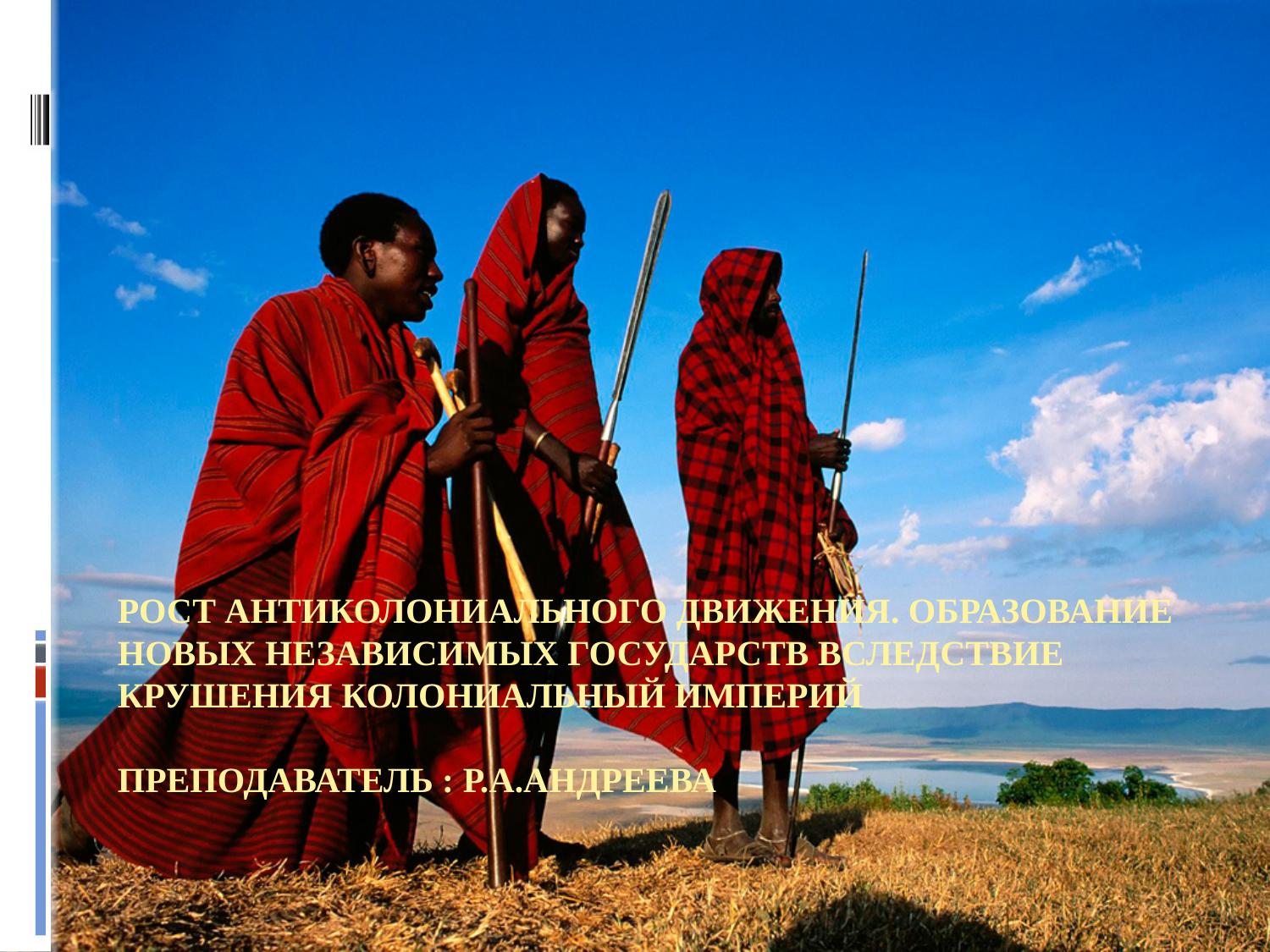

# Рост антиколониального движения. Образование новых независимых государств вследствие крушения колониальный империй Преподаватель : Р.А.Андреева